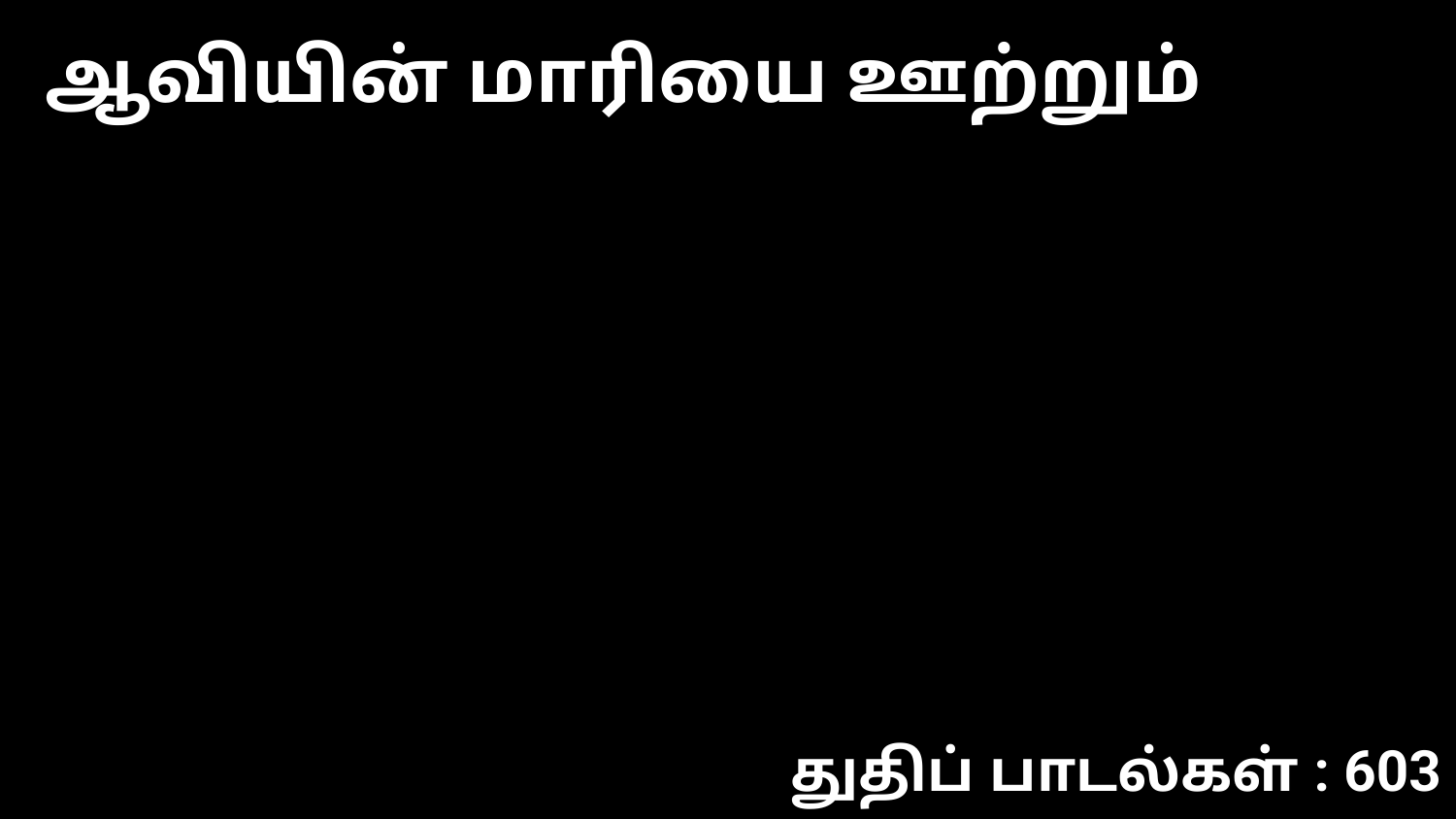

ஆவியின் மாரியை ஊற்றும்
துதிப் பாடல்கள் : 603